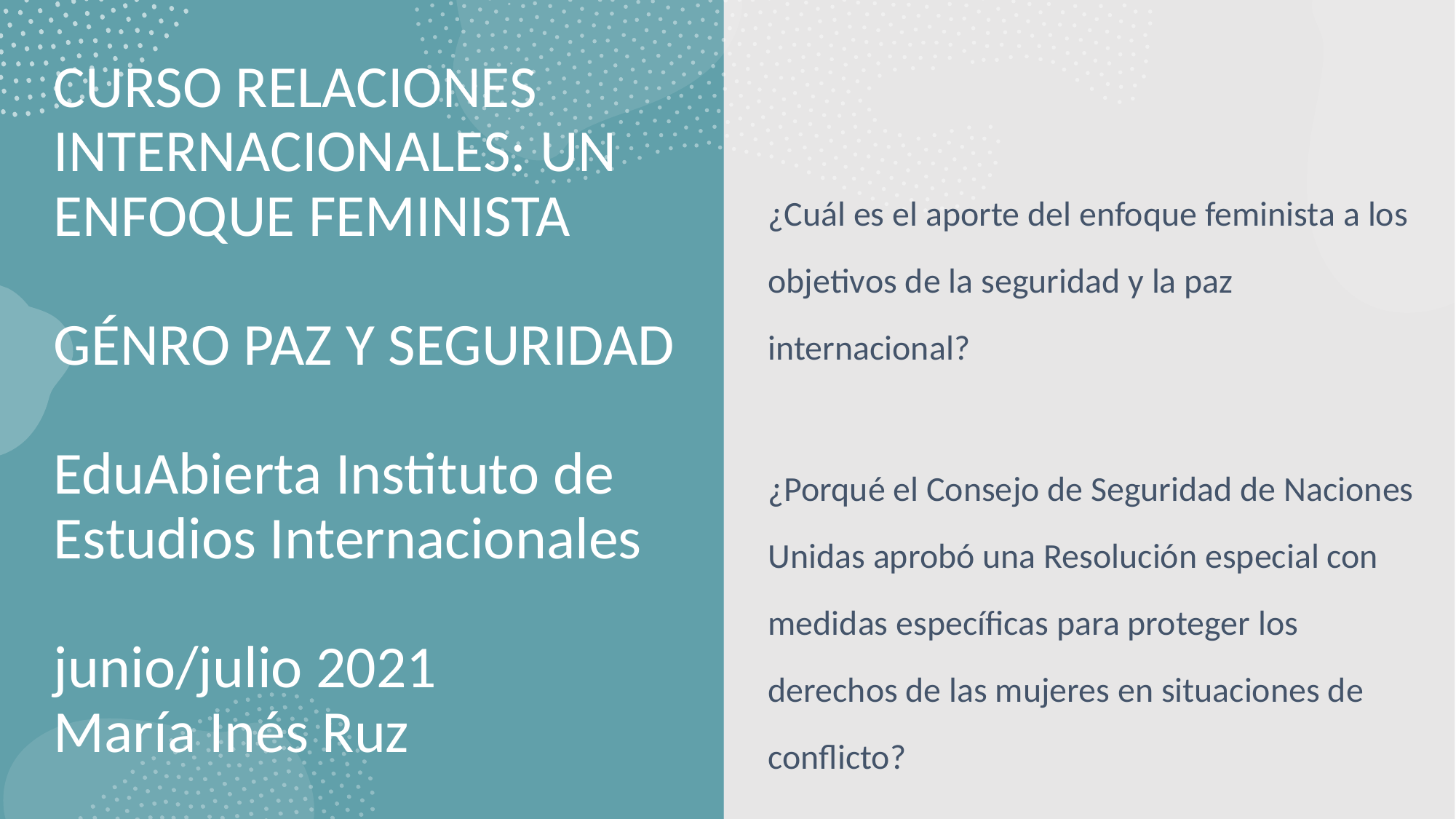

¿Cuál es el aporte del enfoque feminista a los objetivos de la seguridad y la paz internacional?

¿Porqué el Consejo de Seguridad de Naciones Unidas aprobó una Resolución especial con medidas específicas para proteger los derechos de las mujeres en situaciones de conflicto?

# CURSO RELACIONES INTERNACIONALES: UN ENFOQUE FEMINISTA GÉNRO PAZ Y SEGURIDAD EduAbierta Instituto de Estudios Internacionales junio/julio 2021 María Inés Ruz